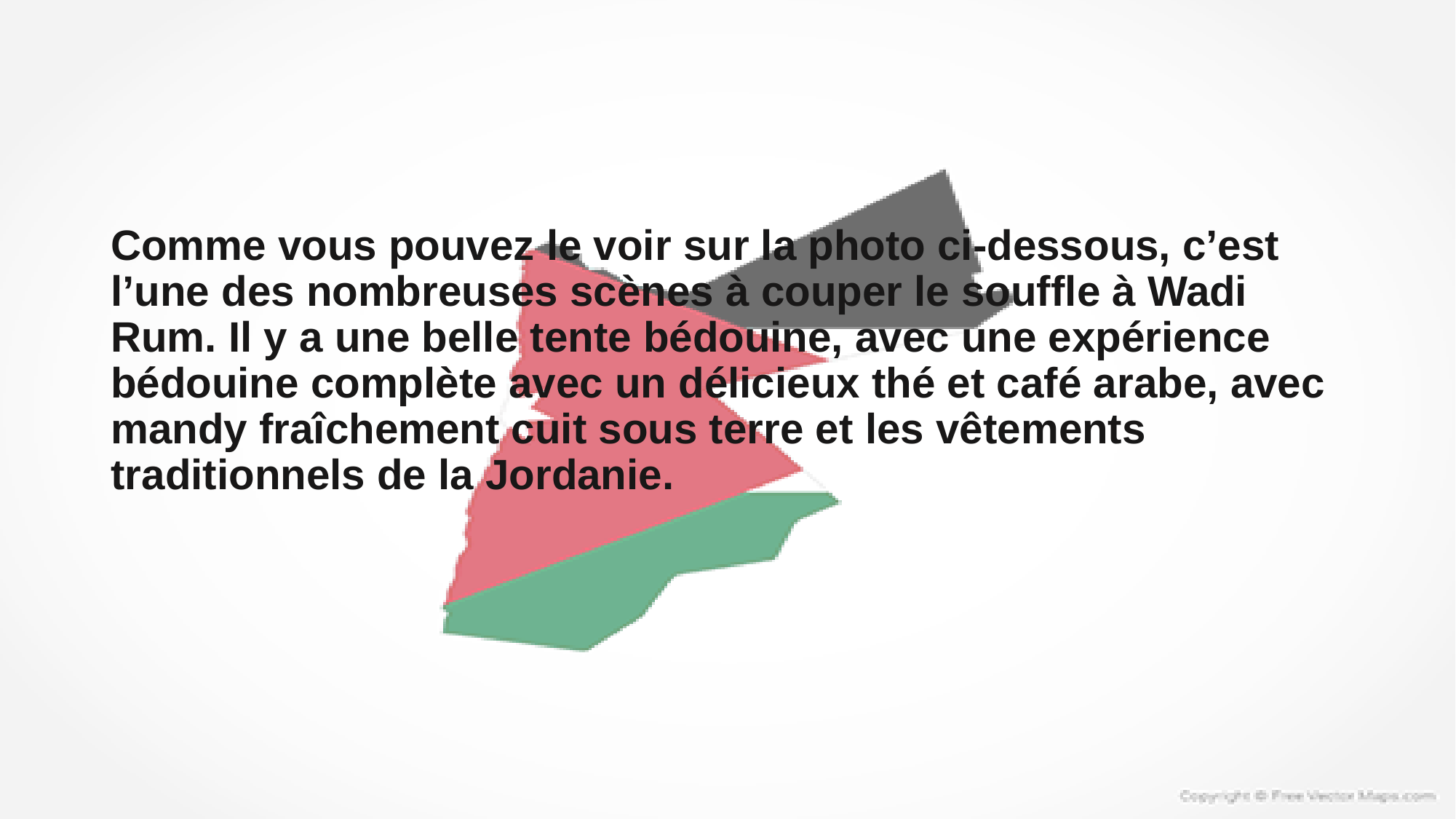

Comme vous pouvez le voir sur la photo ci-dessous, c’est l’une des nombreuses scènes à couper le souffle à Wadi Rum. Il y a une belle tente bédouine, avec une expérience bédouine complète avec un délicieux thé et café arabe, avec mandy fraîchement cuit sous terre et les vêtements traditionnels de la Jordanie.